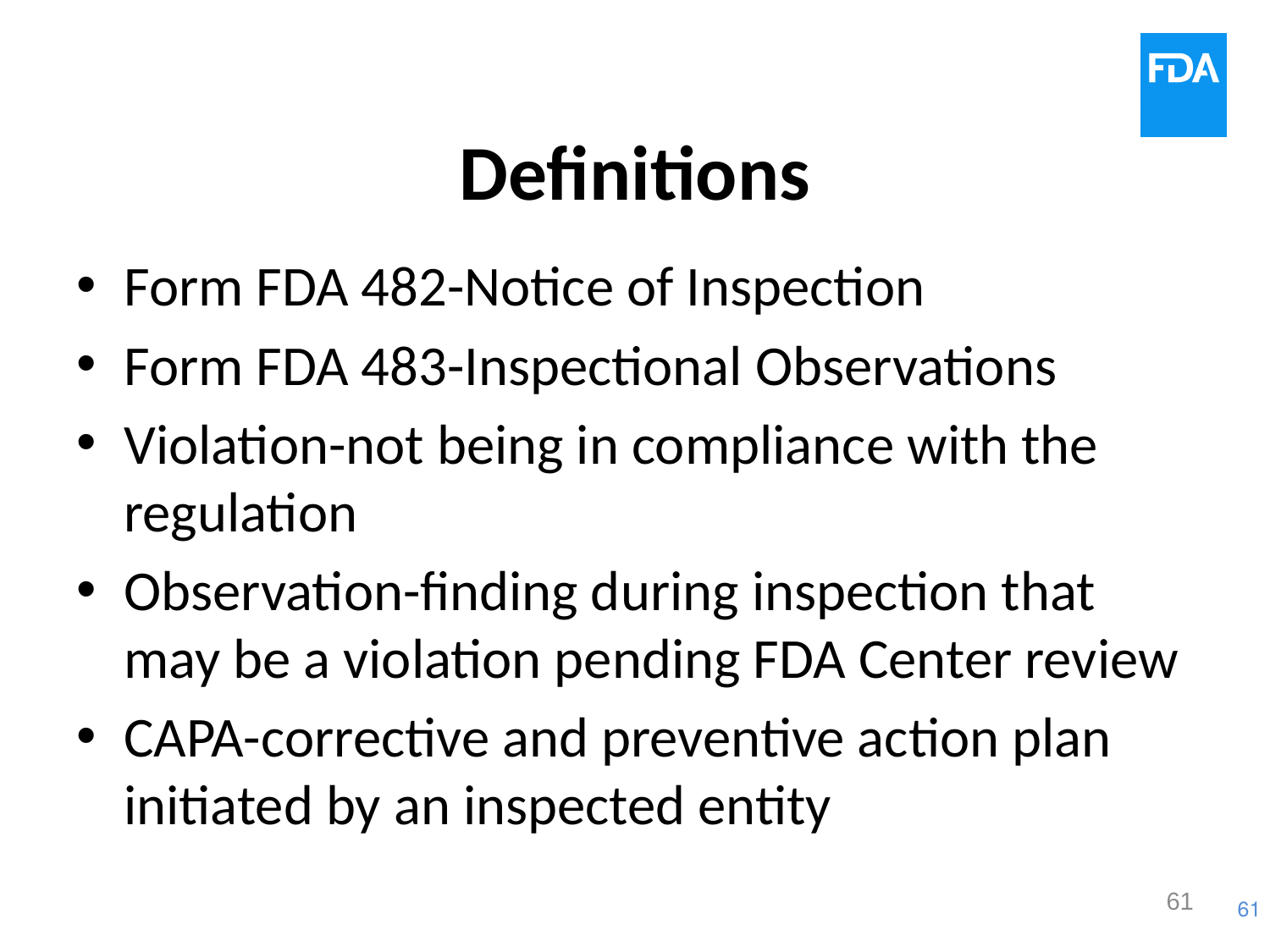

# Definitions
Form FDA 482-Notice of Inspection
Form FDA 483-Inspectional Observations
Violation-not being in compliance with the regulation
Observation-finding during inspection that may be a violation pending FDA Center review
CAPA-corrective and preventive action plan initiated by an inspected entity

61